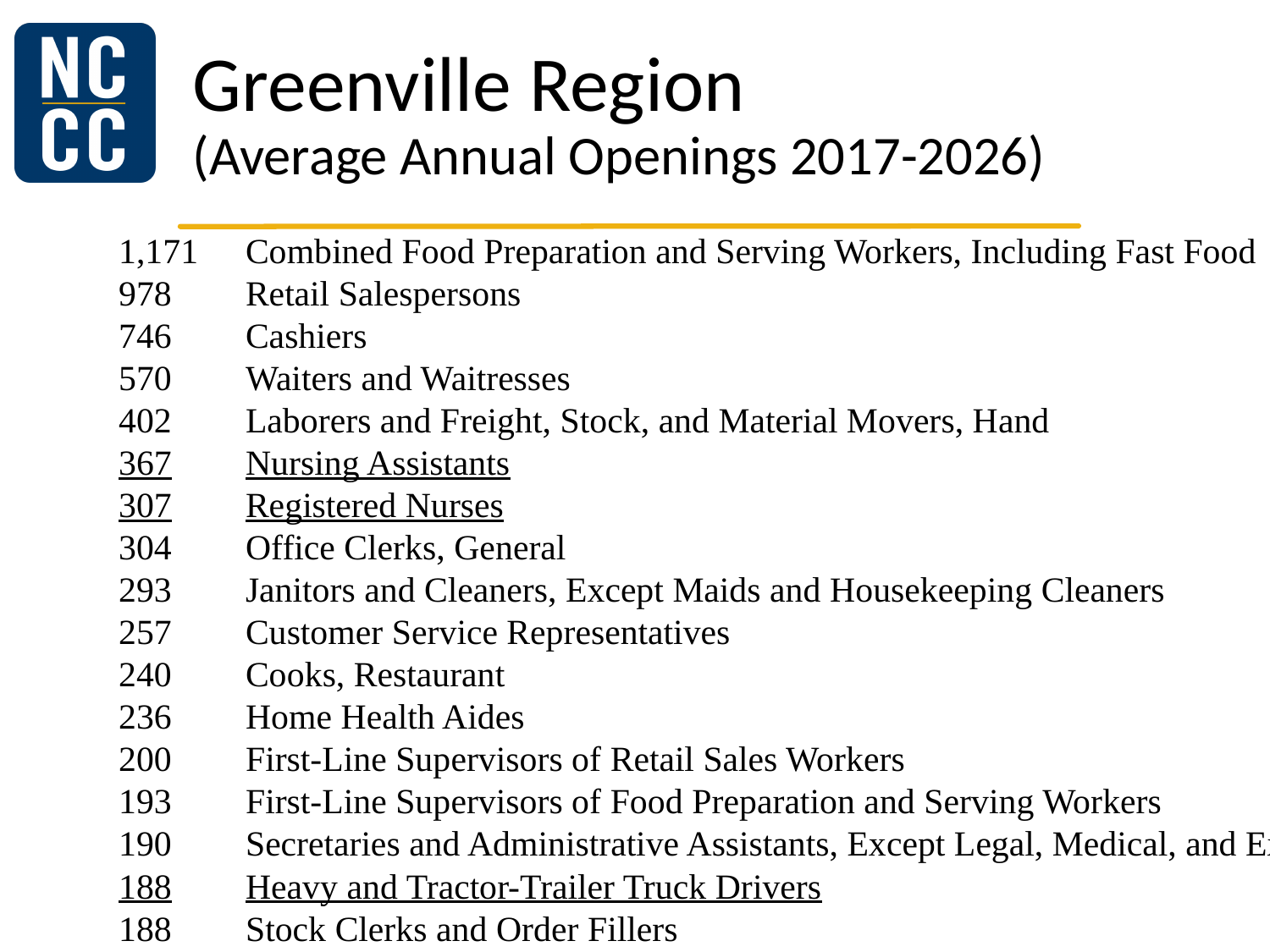

# Greenville Region (Average Annual Openings 2017-2026)
	1,171	Combined Food Preparation and Serving Workers, Including Fast Food
	978	Retail Salespersons
	746	Cashiers
	570	Waiters and Waitresses
	402	Laborers and Freight, Stock, and Material Movers, Hand
	367	Nursing Assistants
	307	Registered Nurses
	304	Office Clerks, General
	293	Janitors and Cleaners, Except Maids and Housekeeping Cleaners
	257	Customer Service Representatives
	240	Cooks, Restaurant
	236	Home Health Aides
	200	First-Line Supervisors of Retail Sales Workers
	193	First-Line Supervisors of Food Preparation and Serving Workers
	190	Secretaries and Administrative Assistants, Except Legal, Medical, and Executive
	188	Heavy and Tractor-Trailer Truck Drivers
	188	Stock Clerks and Order Fillers
	179	Maids and Housekeeping Cleaners
	174	Personal Care Aides
	170	Landscaping and Groundskeeping Workers
	166	Receptionists and Information Clerks
	152	Maintenance and Repair Workers, General
	150	Bookkeeping, Accounting, and Auditing Clerks
	147	Teacher Assistants
	141	Elementary School Teachers, Except Special Education
	139	Packers and Packagers, Hand
	138	Childcare Workers
	131	Packaging and Filling Machine Operators and Tenders
	125	Farmers, Ranchers, and Other Agricultural Managers
	124	Assemblers and Fabricators, All Other, Including Team Assemblers
	121	Substitute Teachers
	120	General and Operations Manager
	113	Hosts and Hostesses, Restaurant, Lounge, and Coffee Shop
	106	First-Line Supervisors of Office and Administrative Support Workers
	104	Medical Assistants
	100	Sales Representatives, Wholesale and Manufacturing, Except Technical and Scientific Products
	97	Amusement and Recreation Attendants
	91	Bus Drivers, School or Special Client
	90	Medical Secretaries
	84	Helpers--Production Workers
	84	Sales Representatives, Services, All Other
	83	Construction Laborers
	79	Automotive Service Technicians and Mechanics
	79	Light Truck or Delivery Services Drivers
	78	Carpenters
	76	Security Guards
	74	Dishwashers
	73	Police and Sheriff's Patrol Officers
	71	Secondary School Teachers, Except Special and Career/Technical Education
	70	Bartenders